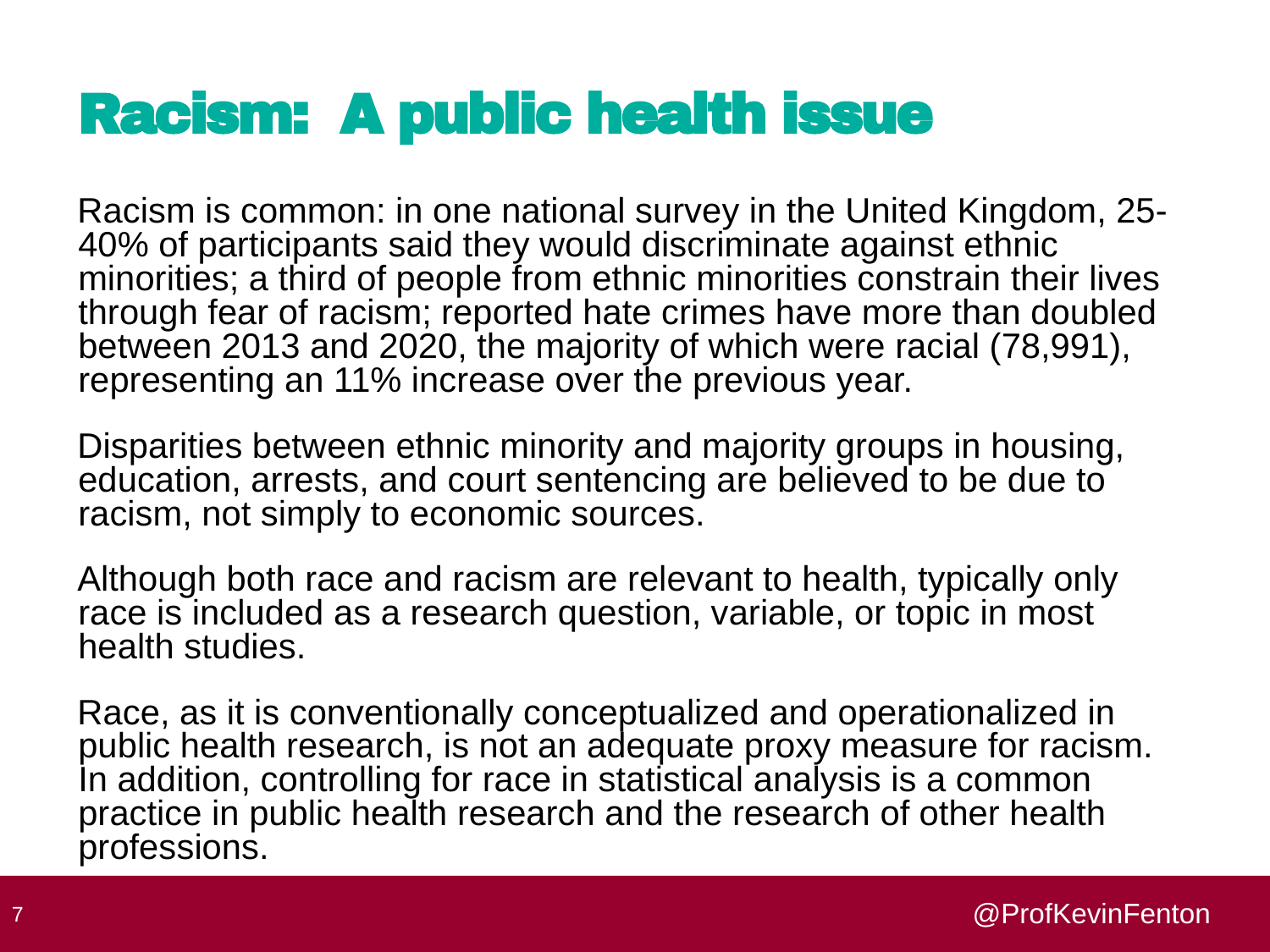

# Racism:  A public health issue
Racism is common: in one national survey in the United Kingdom, 25-40% of participants said they would discriminate against ethnic minorities; a third of people from ethnic minorities constrain their lives through fear of racism; reported hate crimes have more than doubled between 2013 and 2020, the majority of which were racial (78,991), representing an 11% increase over the previous year.
Disparities between ethnic minority and majority groups in housing, education, arrests, and court sentencing are believed to be due to racism, not simply to economic sources.
Although both race and racism are relevant to health, typically only race is included as a research question, variable, or topic in most health studies.
Race, as it is conventionally conceptualized and operationalized in public health research, is not an adequate proxy measure for racism. In addition, controlling for race in statistical analysis is a common practice in public health research and the research of other health professions.

  7
@ProfKevinFenton